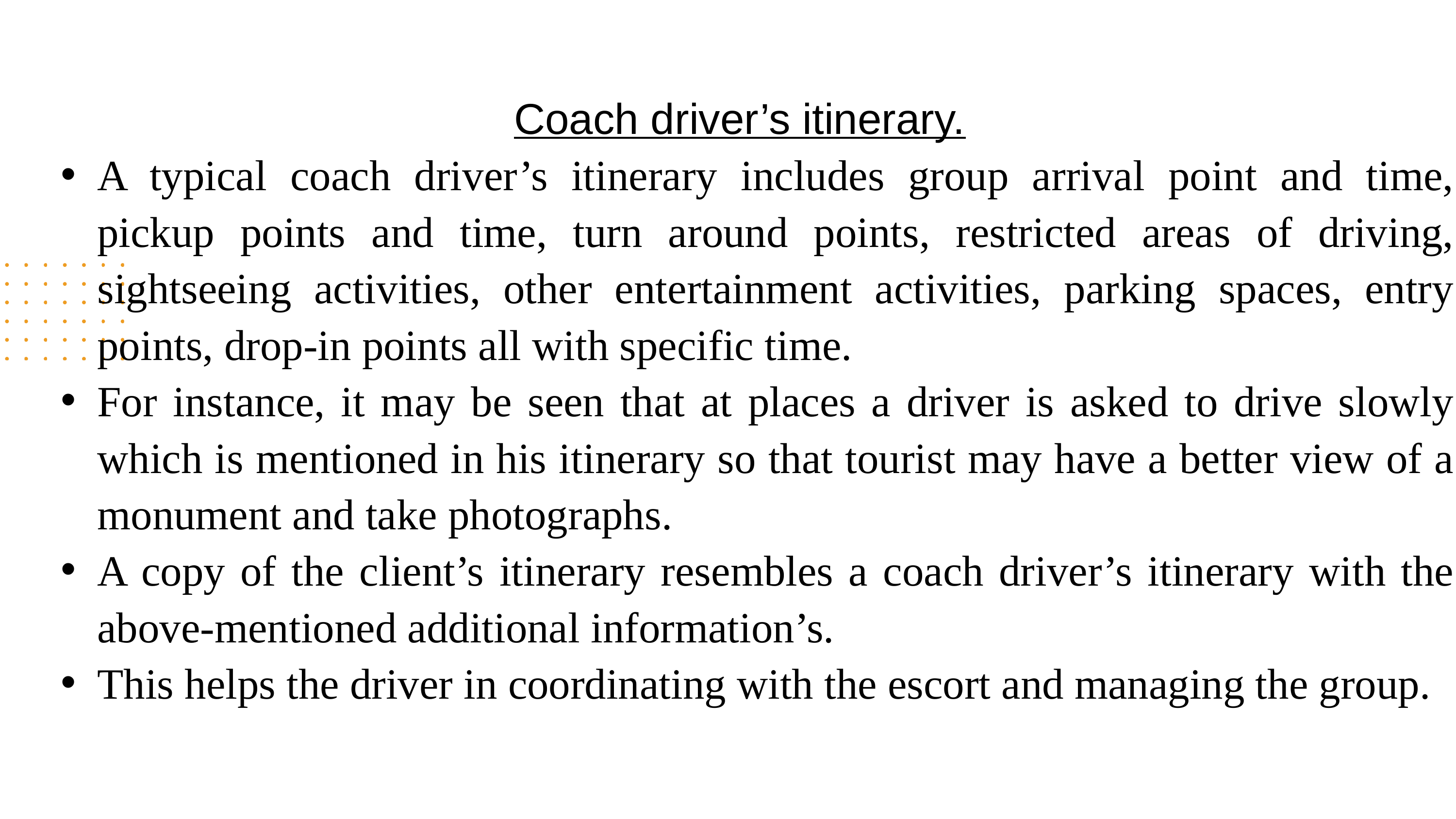

Coach driver’s itinerary.
A typical coach driver’s itinerary includes group arrival point and time, pickup points and time, turn around points, restricted areas of driving, sightseeing activities, other entertainment activities, parking spaces, entry points, drop-in points all with specific time.
For instance, it may be seen that at places a driver is asked to drive slowly which is mentioned in his itinerary so that tourist may have a better view of a monument and take photographs.
A copy of the client’s itinerary resembles a coach driver’s itinerary with the above-mentioned additional information’s.
This helps the driver in coordinating with the escort and managing the group.